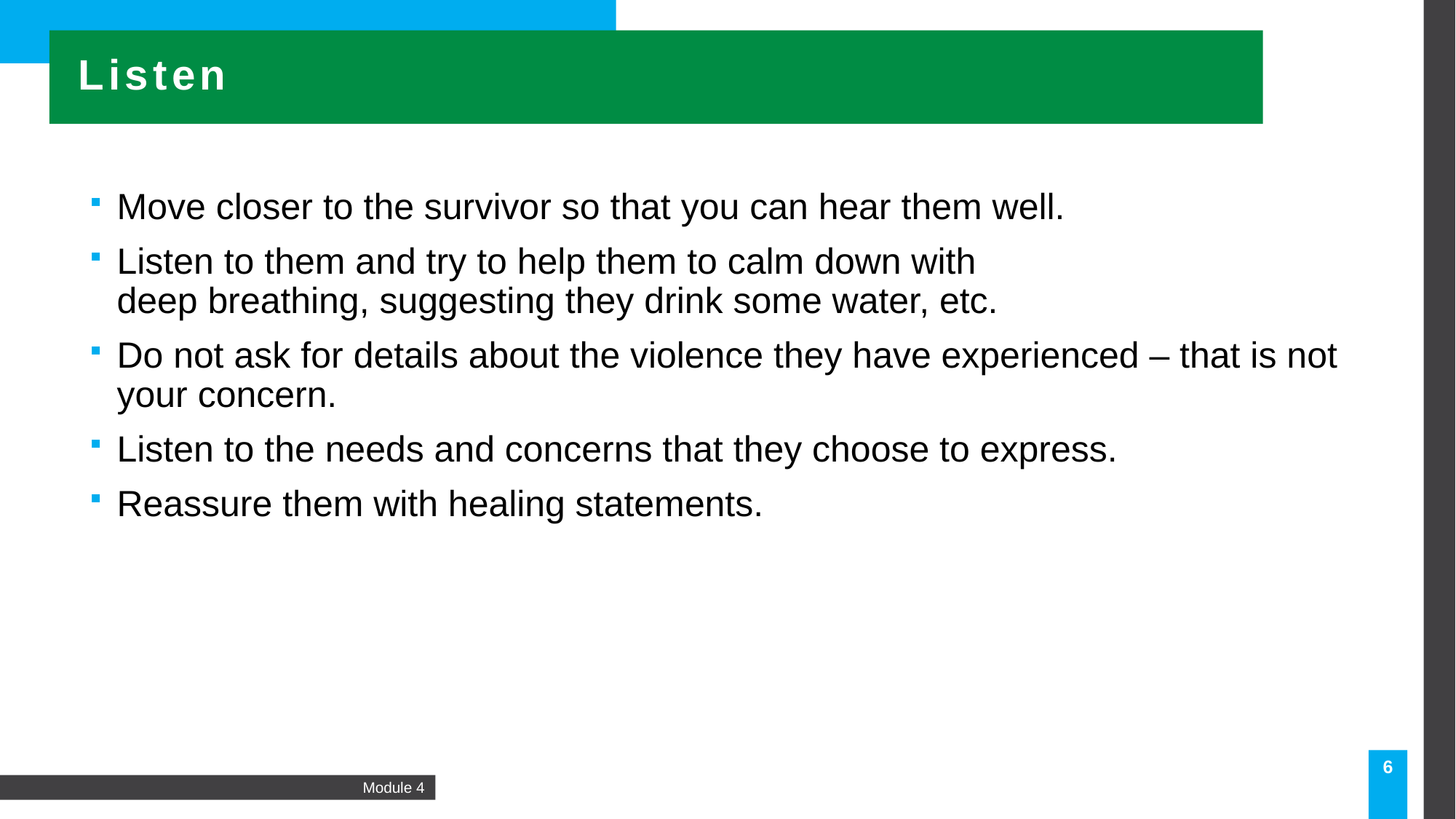

Listen
Move closer to the survivor so that you can hear them well.
Listen to them and try to help them to calm down with deep breathing, suggesting they drink some water, etc.
Do not ask for details about the violence they have experienced – that is not your concern.
Listen to the needs and concerns that they choose to express.
Reassure them with healing statements.

6
Module 4